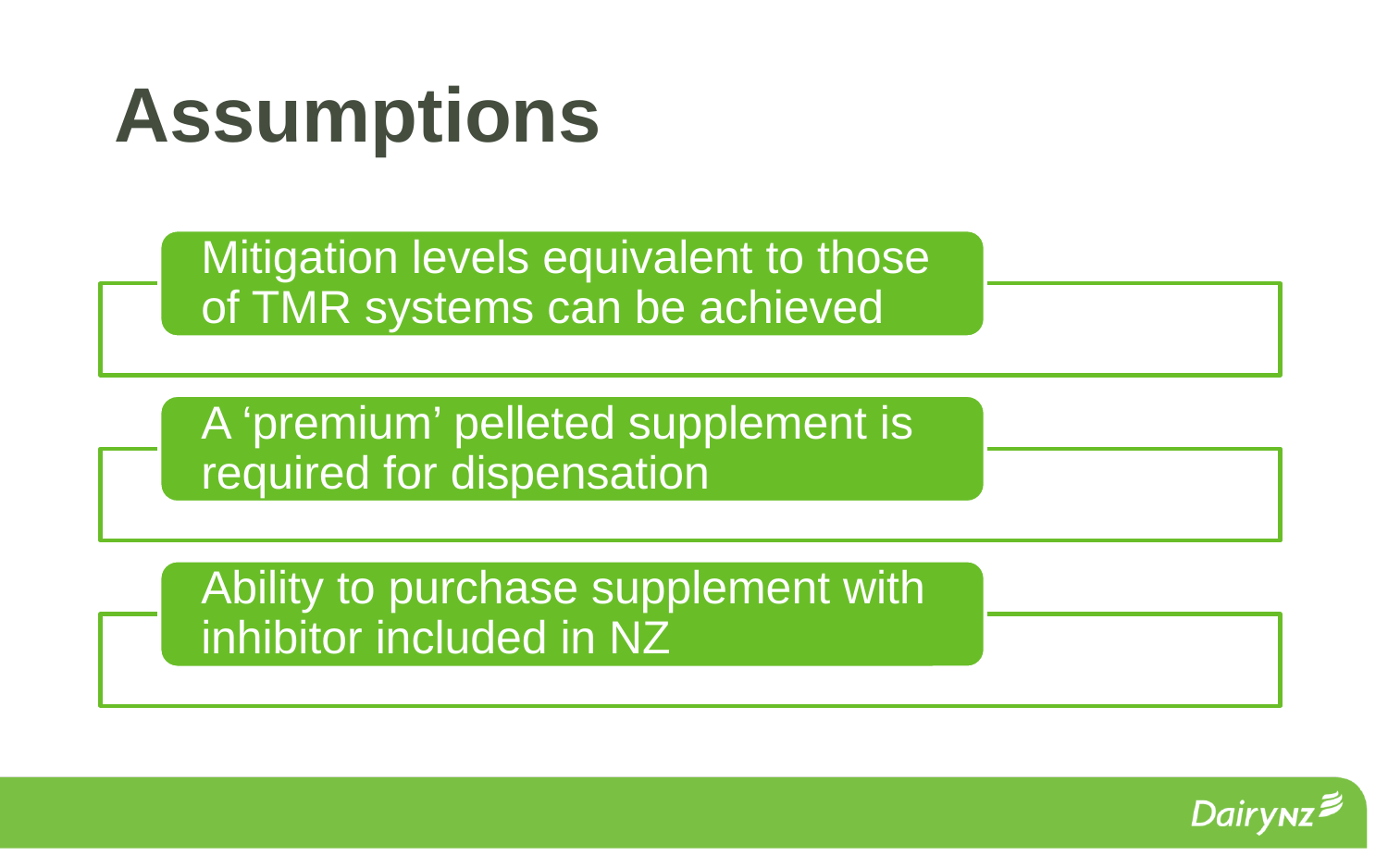

# Assumptions
Mitigation levels equivalent to those of TMR systems can be achieved
A ‘premium’ pelleted supplement is required for dispensation
Ability to purchase supplement with inhibitor included in NZ